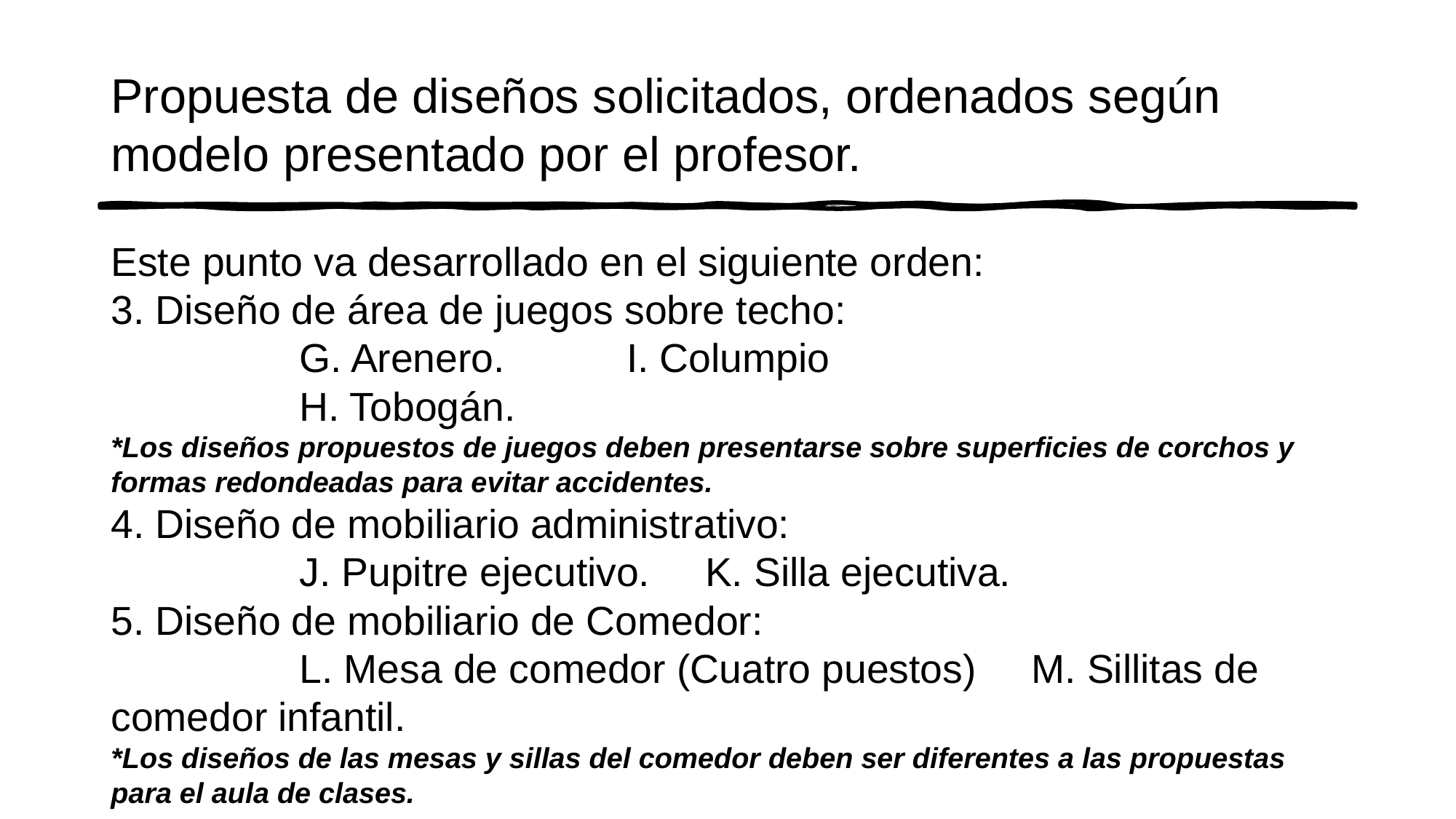

# Propuesta de diseños solicitados, ordenados según modelo presentado por el profesor.
Este punto va desarrollado en el siguiente orden:
3. Diseño de área de juegos sobre techo:
                 G. Arenero.           I. Columpio
                 H. Tobogán.
*Los diseños propuestos de juegos deben presentarse sobre superficies de corchos y formas redondeadas para evitar accidentes.
4. Diseño de mobiliario administrativo:
                 J. Pupitre ejecutivo.     K. Silla ejecutiva.
5. Diseño de mobiliario de Comedor:
                 L. Mesa de comedor (Cuatro puestos)     M. Sillitas de comedor infantil.
*Los diseños de las mesas y sillas del comedor deben ser diferentes a las propuestas para el aula de clases.